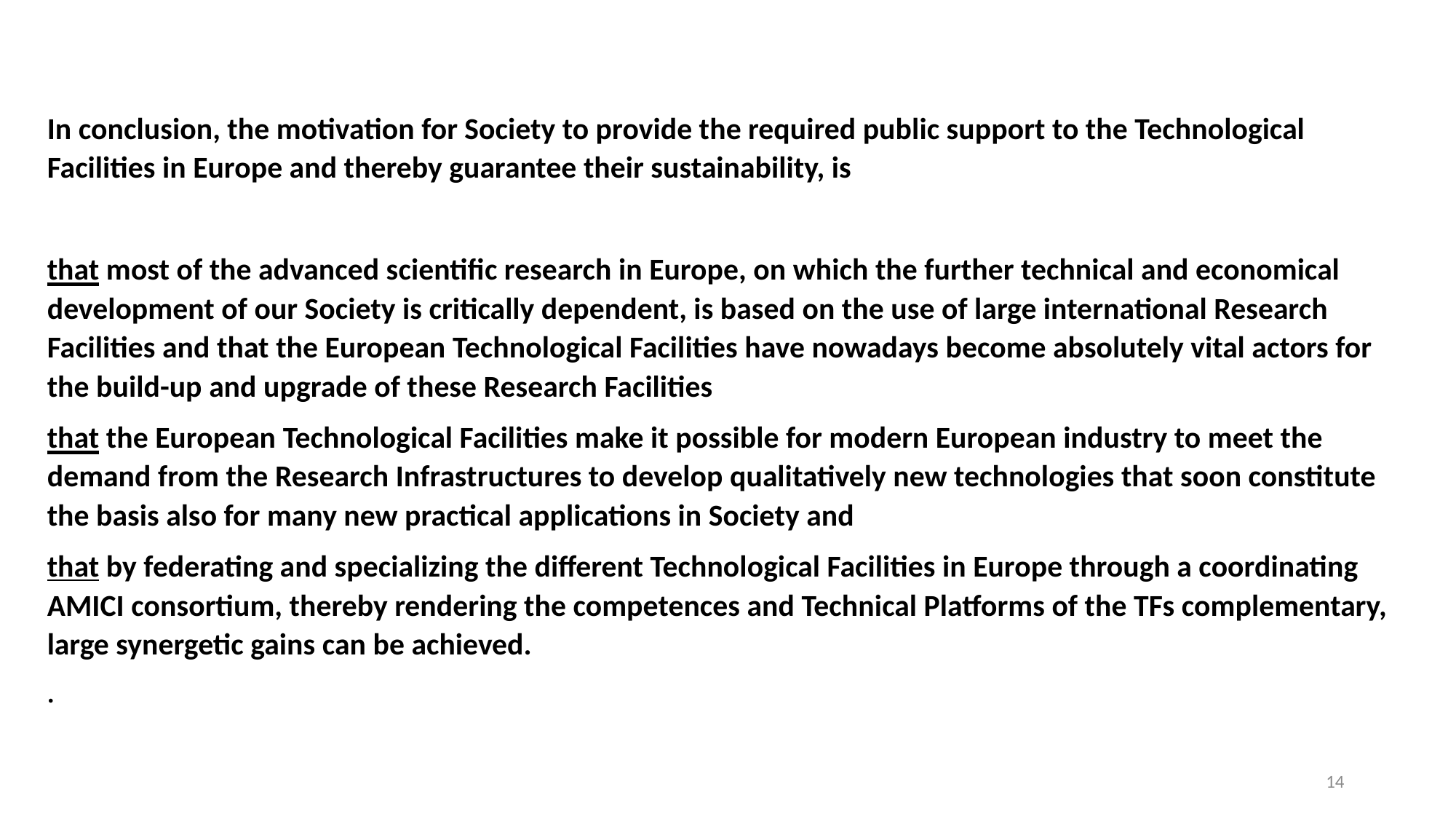

In conclusion, the motivation for Society to provide the required public support to the Technological Facilities in Europe and thereby guarantee their sustainability, is

that most of the advanced scientific research in Europe, on which the further technical and economical development of our Society is critically dependent, is based on the use of large international Research Facilities and that the European Technological Facilities have nowadays become absolutely vital actors for the build-up and upgrade of these Research Facilities
that the European Technological Facilities make it possible for modern European industry to meet the demand from the Research Infrastructures to develop qualitatively new technologies that soon constitute the basis also for many new practical applications in Society and
that by federating and specializing the different Technological Facilities in Europe through a coordinating AMICI consortium, thereby rendering the competences and Technical Platforms of the TFs complementary, large synergetic gains can be achieved.
.
14